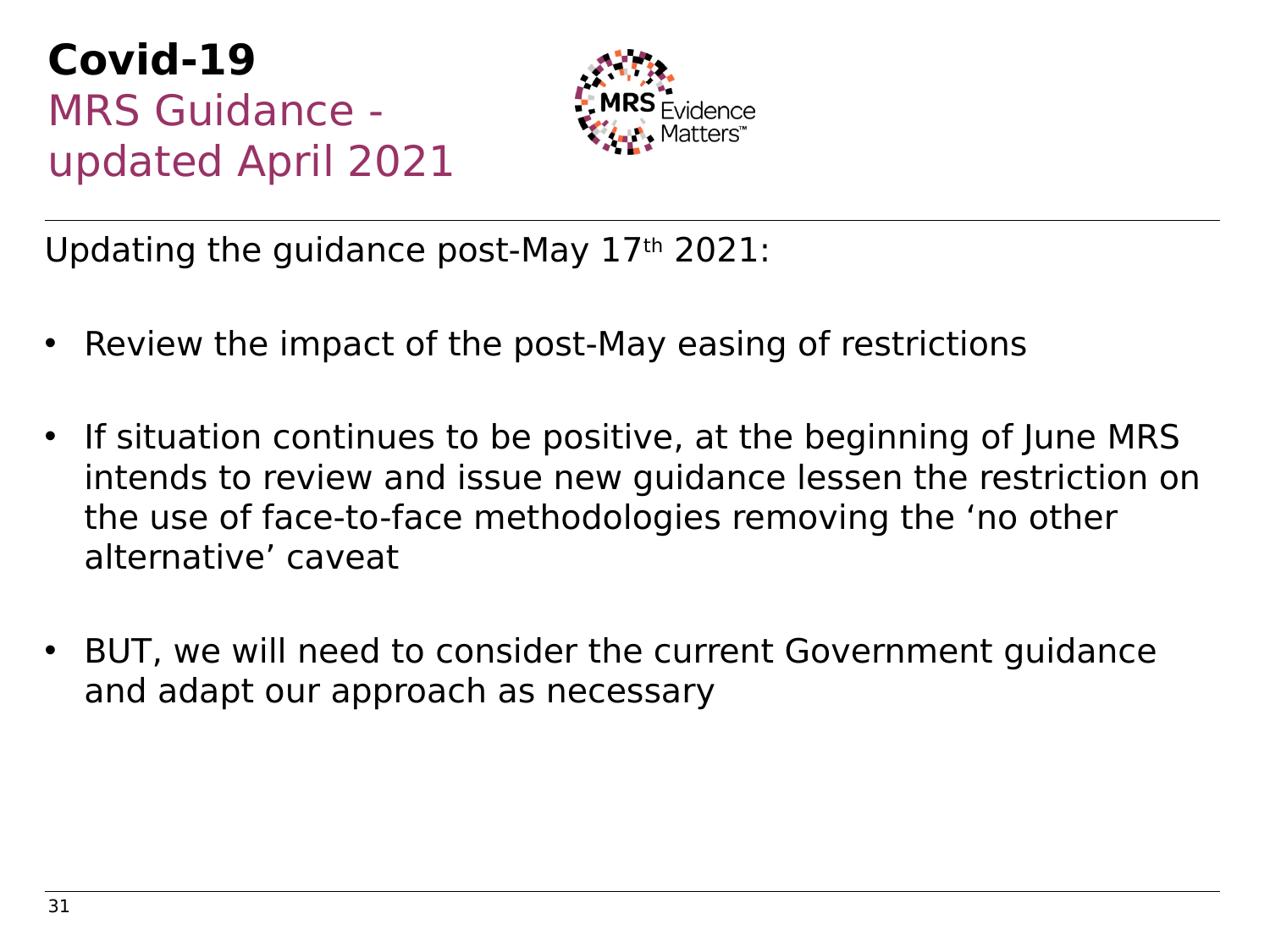

Covid-19
MRS Guidance - updated April 2021
Updating the guidance post-May 17th 2021:

Review the impact of the post-May easing of restrictions

If situation continues to be positive, at the beginning of June MRS intends to review and issue new guidance lessen the restriction on the use of face-to-face methodologies removing the ‘no other alternative’ caveat

BUT, we will need to consider the current Government guidance and adapt our approach as necessary
31